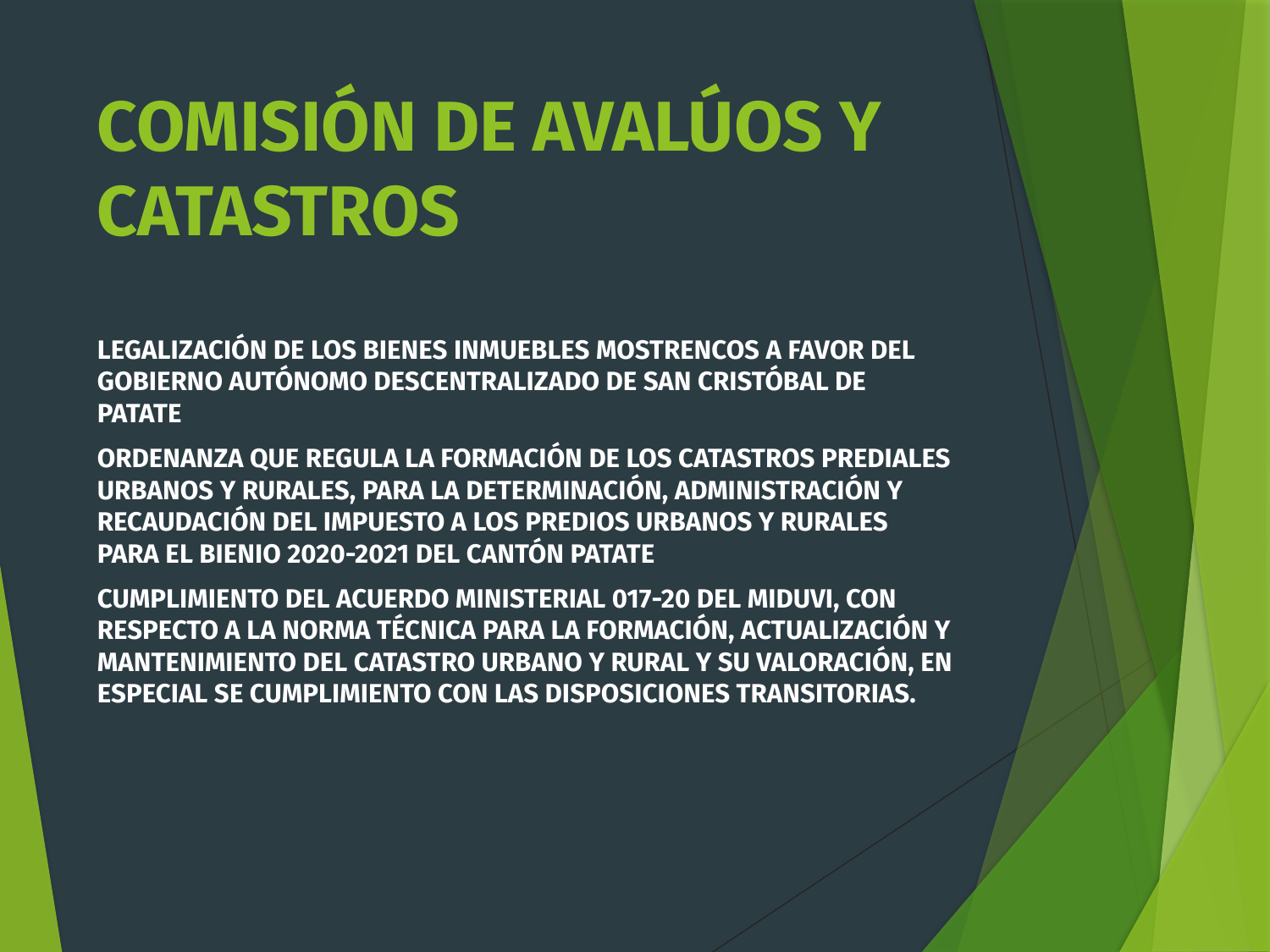

# COMISIÓN DE AVALÚOS Y CATASTROS

LEGALIZACIÓN DE LOS BIENES INMUEBLES MOSTRENCOS A FAVOR DEL GOBIERNO AUTÓNOMO DESCENTRALIZADO DE SAN CRISTÓBAL DE PATATE
ORDENANZA QUE REGULA LA FORMACIÓN DE LOS CATASTROS PREDIALES URBANOS Y RURALES, PARA LA DETERMINACIÓN, ADMINISTRACIÓN Y RECAUDACIÓN DEL IMPUESTO A LOS PREDIOS URBANOS Y RURALES PARA EL BIENIO 2020-2021 DEL CANTÓN PATATE
CUMPLIMIENTO DEL ACUERDO MINISTERIAL 017-20 DEL MIDUVI, CON RESPECTO A LA NORMA TÉCNICA PARA LA FORMACIÓN, ACTUALIZACIÓN Y MANTENIMIENTO DEL CATASTRO URBANO Y RURAL Y SU VALORACIÓN, EN ESPECIAL SE CUMPLIMIENTO CON LAS DISPOSICIONES TRANSITORIAS.